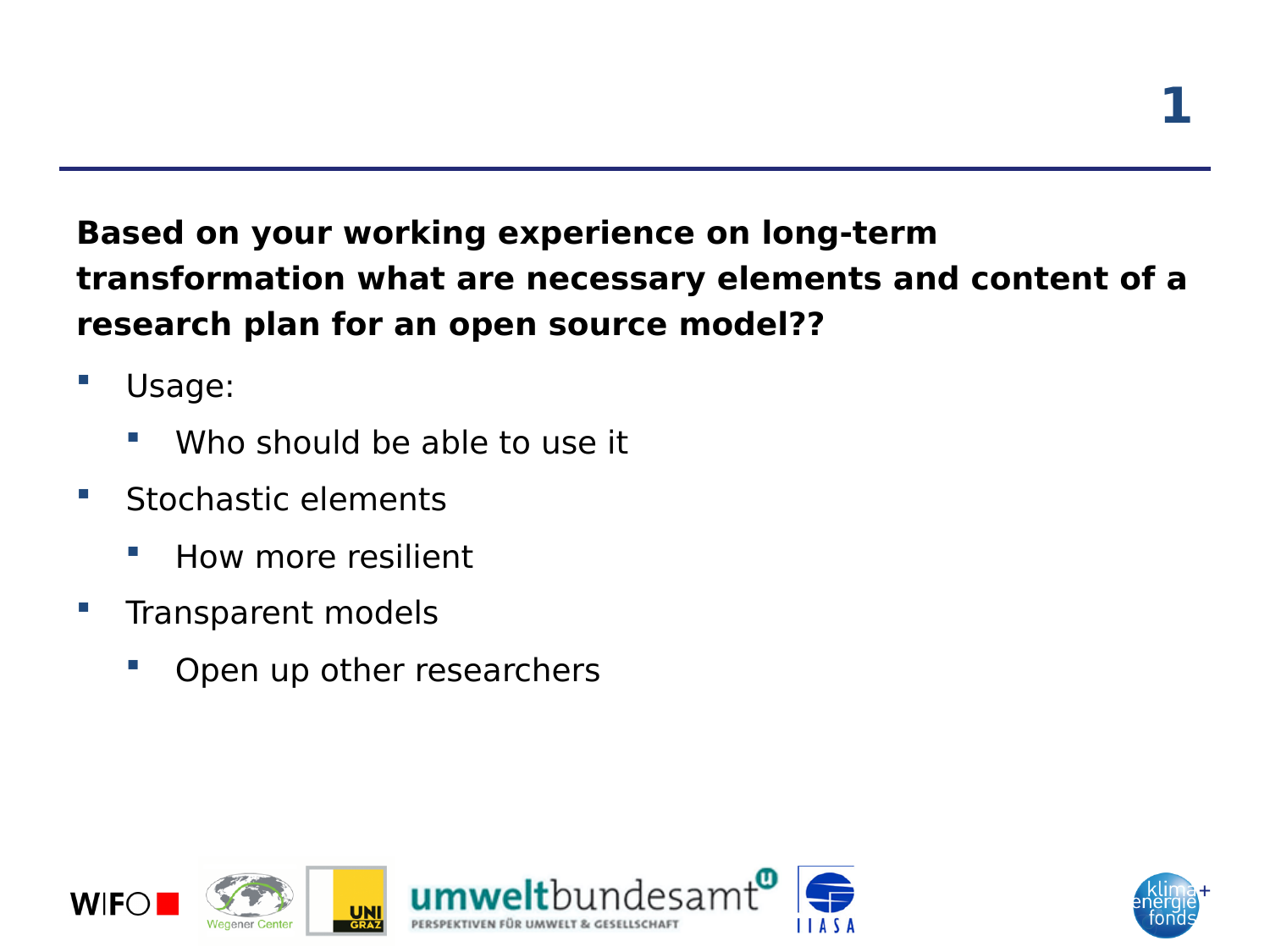

# 1

Based on your working experience on long-term transformation what are necessary elements and content of a research plan for an open source model??
Usage:
Who should be able to use it
Stochastic elements
How more resilient
Transparent models
Open up other researchers